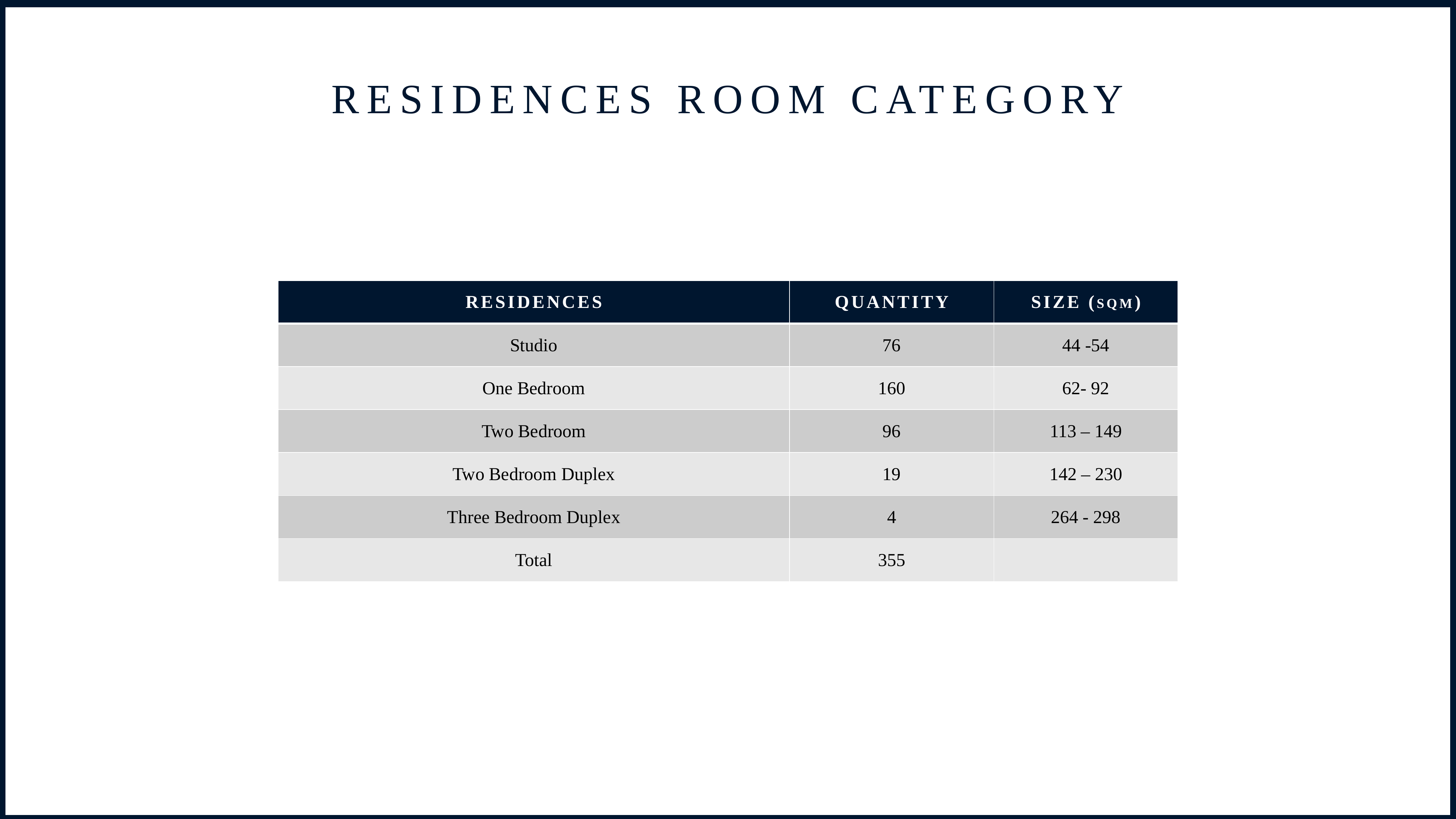

RESIDENCES ROOM CATEGORY
| RESIDENCES | QUANTITY | SIZE (SQM) |
| --- | --- | --- |
| Studio | 76 | 44 -54 |
| One Bedroom | 160 | 62- 92 |
| Two Bedroom | 96 | 113 – 149 |
| Two Bedroom Duplex | 19 | 142 – 230 |
| Three Bedroom Duplex | 4 | 264 - 298 |
| Total | 355 |  |